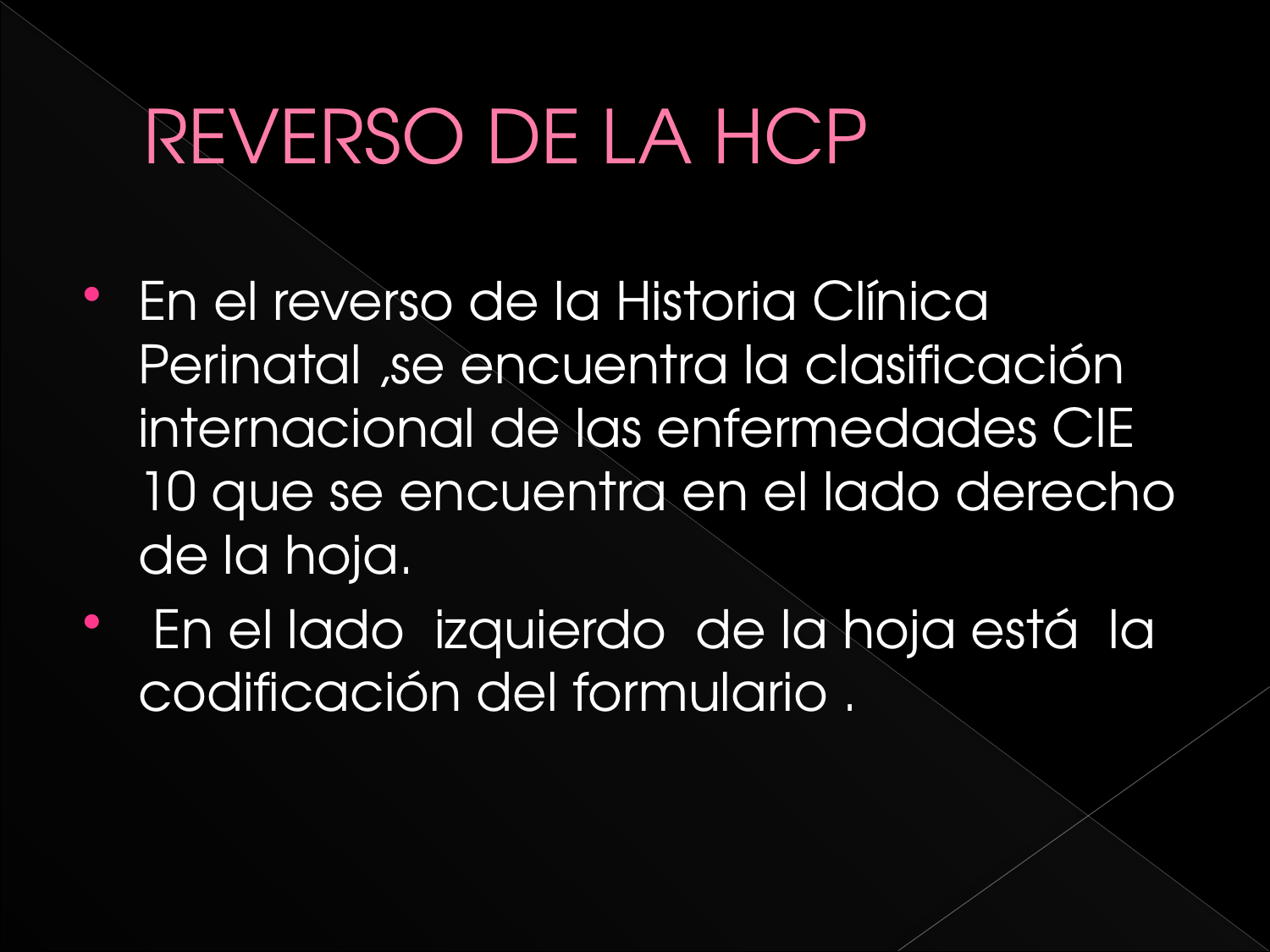

# REVERSO DE LA HCP
En el reverso de la Historia Clínica Perinatal ,se encuentra la clasificación internacional de las enfermedades CIE 10 que se encuentra en el lado derecho de la hoja.
 En el lado  izquierdo  de la hoja está  la codificación del formulario .